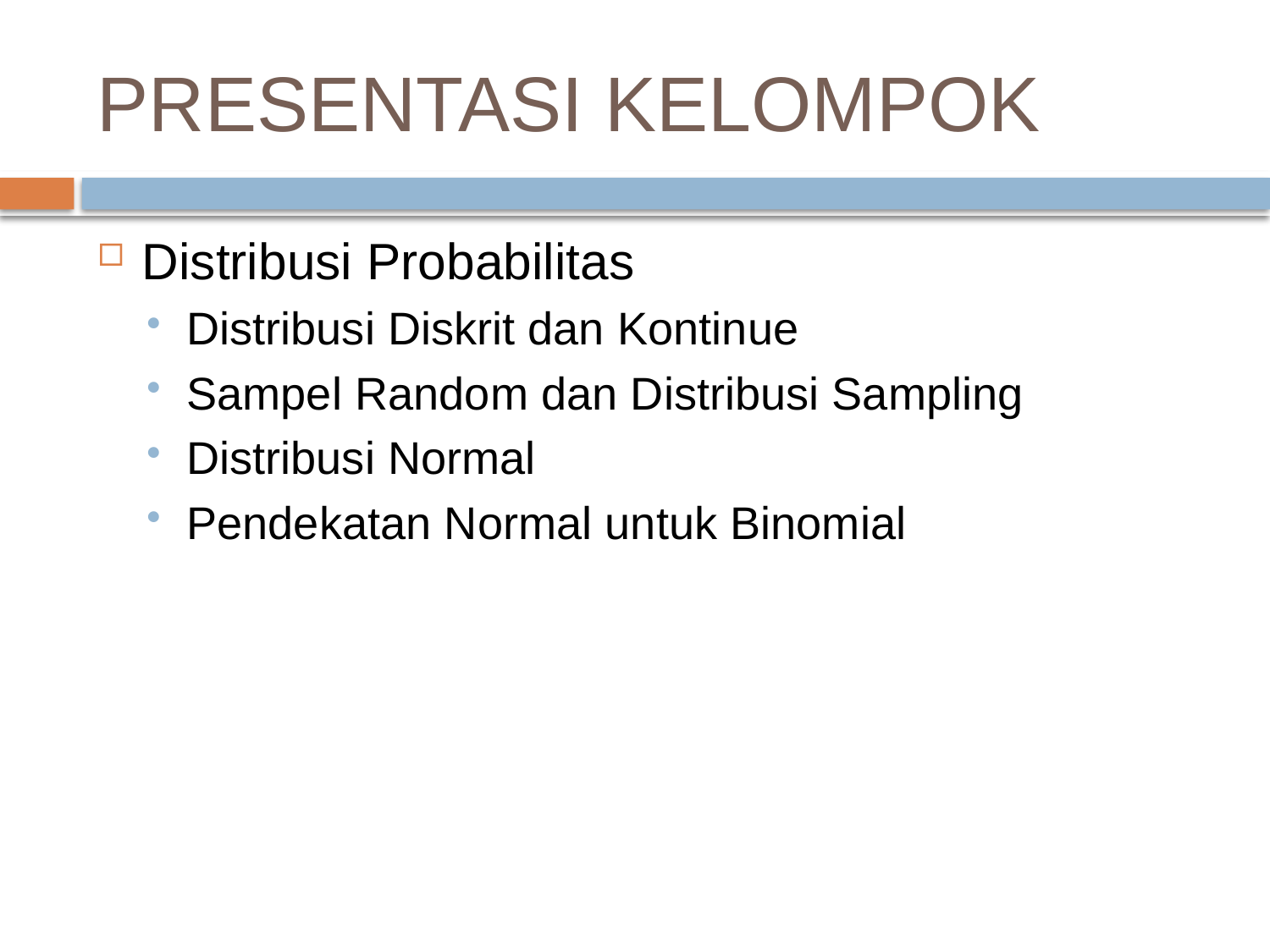

# PRESENTASI KELOMPOK
Distribusi Probabilitas
Distribusi Diskrit dan Kontinue
Sampel Random dan Distribusi Sampling
Distribusi Normal
Pendekatan Normal untuk Binomial